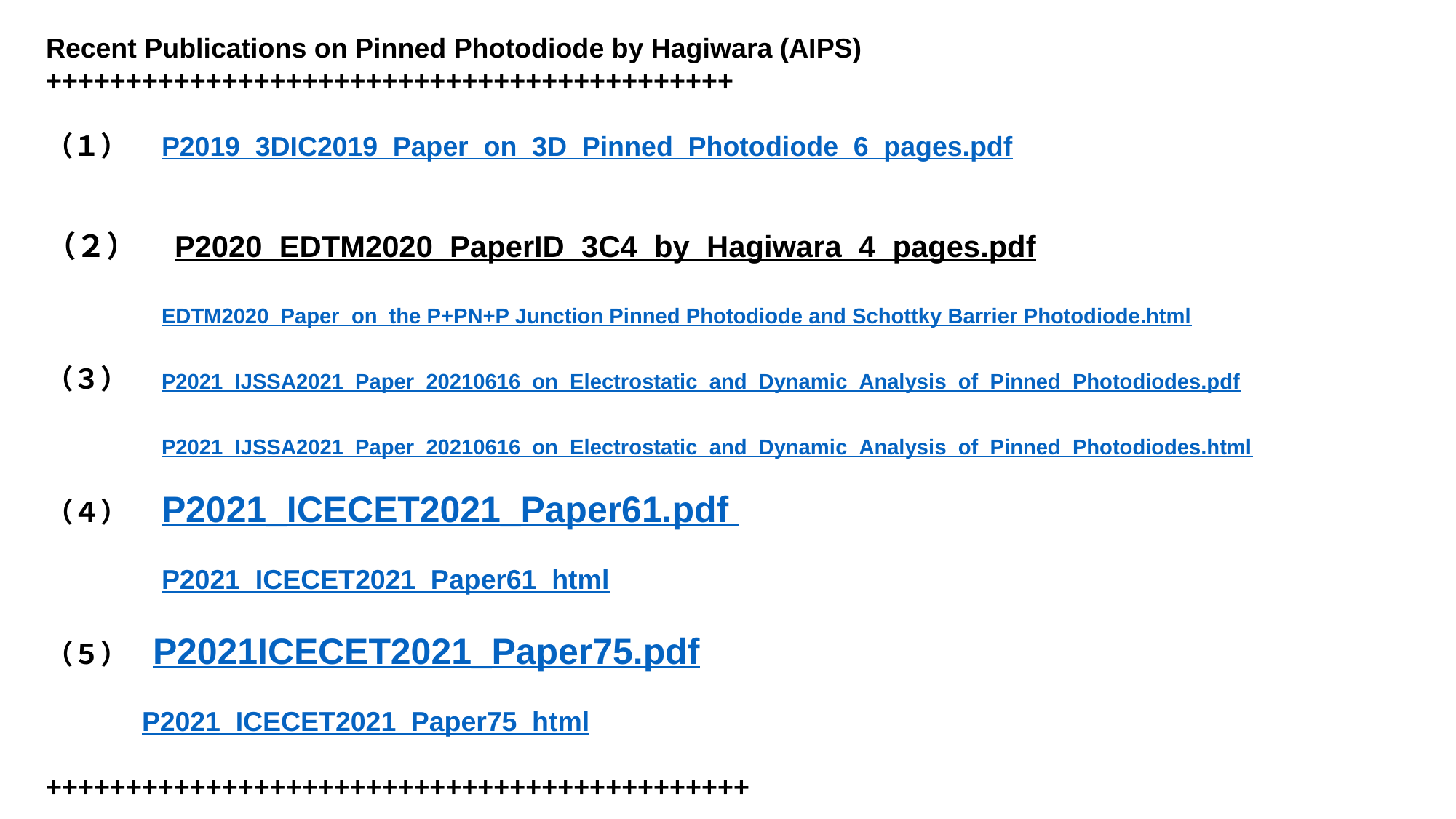

Recent Publications on Pinned Photodiode by Hagiwara (AIPS)
+++++++++++++++++++++++++++++++++++++++++++
（１）　P2019_3DIC2019_Paper_on_3D_Pinned_Photodiode_6_pages.pdf
（２）　P2020_EDTM2020_PaperID_3C4_by_Hagiwara_4_pages.pdf
　　　　EDTM2020_Paper_on_the P+PN+P Junction Pinned Photodiode and Schottky Barrier Photodiode.html
（３）　P2021_IJSSA2021_Paper_20210616_on_Electrostatic_and_Dynamic_Analysis_of_Pinned_Photodiodes.pdf
　　　　P2021_IJSSA2021_Paper_20210616_on_Electrostatic_and_Dynamic_Analysis_of_Pinned_Photodiodes.html
（４）　P2021_ICECET2021_Paper61.pdf

　　　　P2021_ICECET2021_Paper61_html
（５）   P2021ICECET2021_Paper75.pdf

         　P2021_ICECET2021_Paper75_html

++++++++++++++++++++++++++++++++++++++++++++